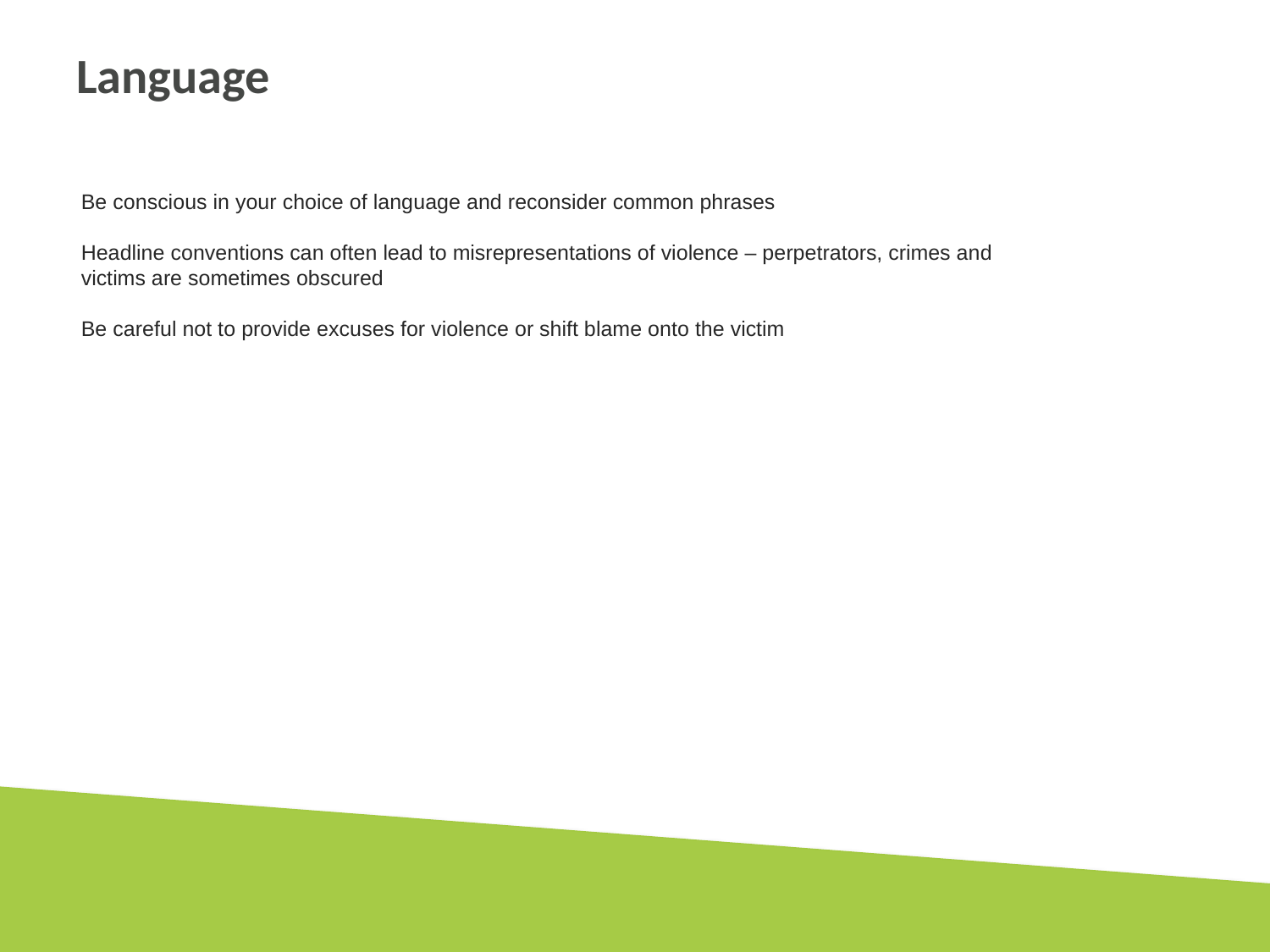

# Language
Be conscious in your choice of language and reconsider common phrases

Headline conventions can often lead to misrepresentations of violence – perpetrators, crimes and victims are sometimes obscured

Be careful not to provide excuses for violence or shift blame onto the victim